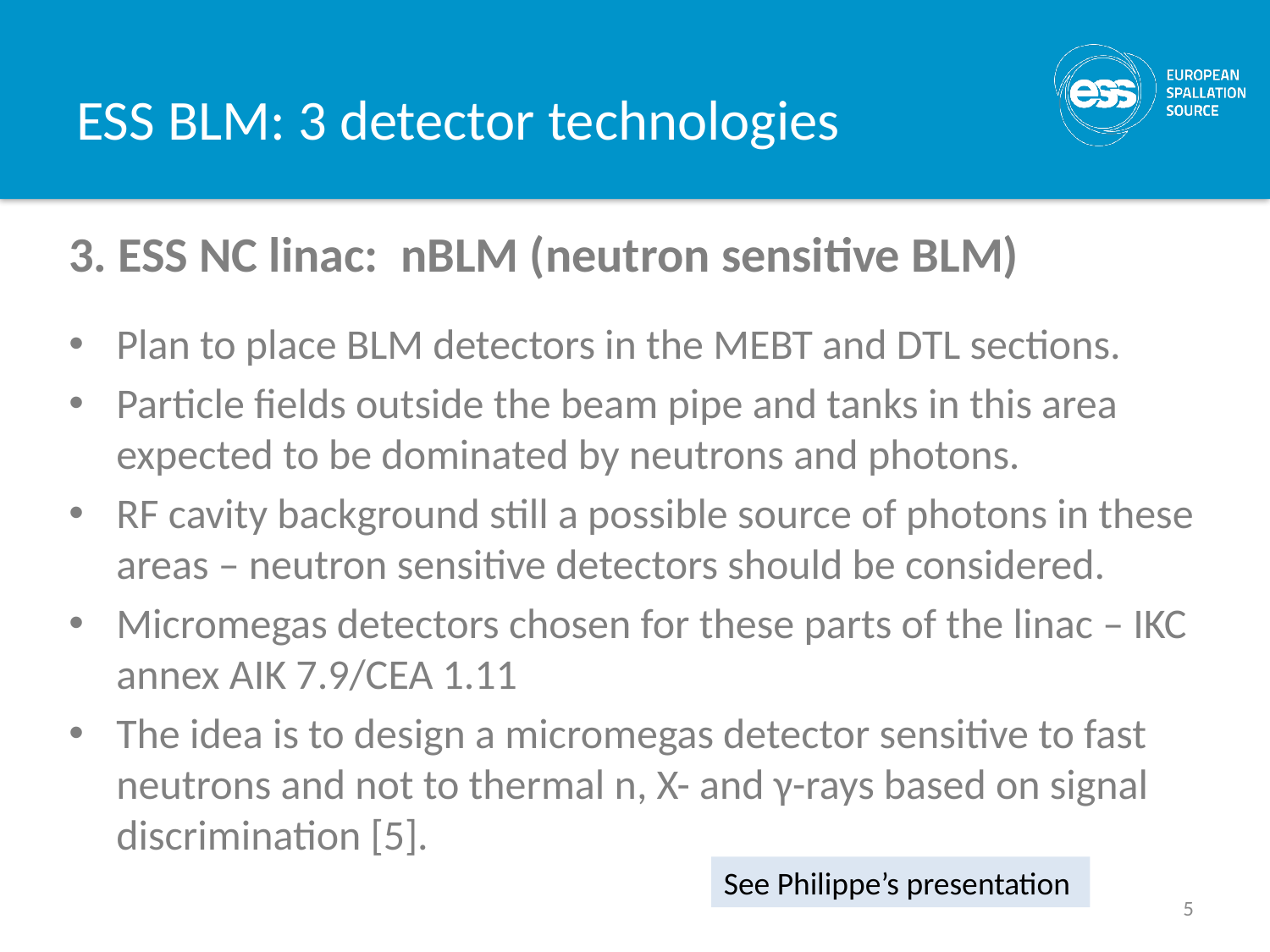

# ESS BLM: 3 detector technologies
ESS NC linac:  nBLM (neutron sensitive BLM)

Plan to place BLM detectors in the MEBT and DTL sections.
Particle fields outside the beam pipe and tanks in this area expected to be dominated by neutrons and photons.
RF cavity background still a possible source of photons in these areas – neutron sensitive detectors should be considered.
Micromegas detectors chosen for these parts of the linac – IKC annex AIK 7.9/CEA 1.11
The idea is to design a micromegas detector sensitive to fast neutrons and not to thermal n, X- and γ-rays based on signal discrimination [5].
See Philippe’s presentation
5